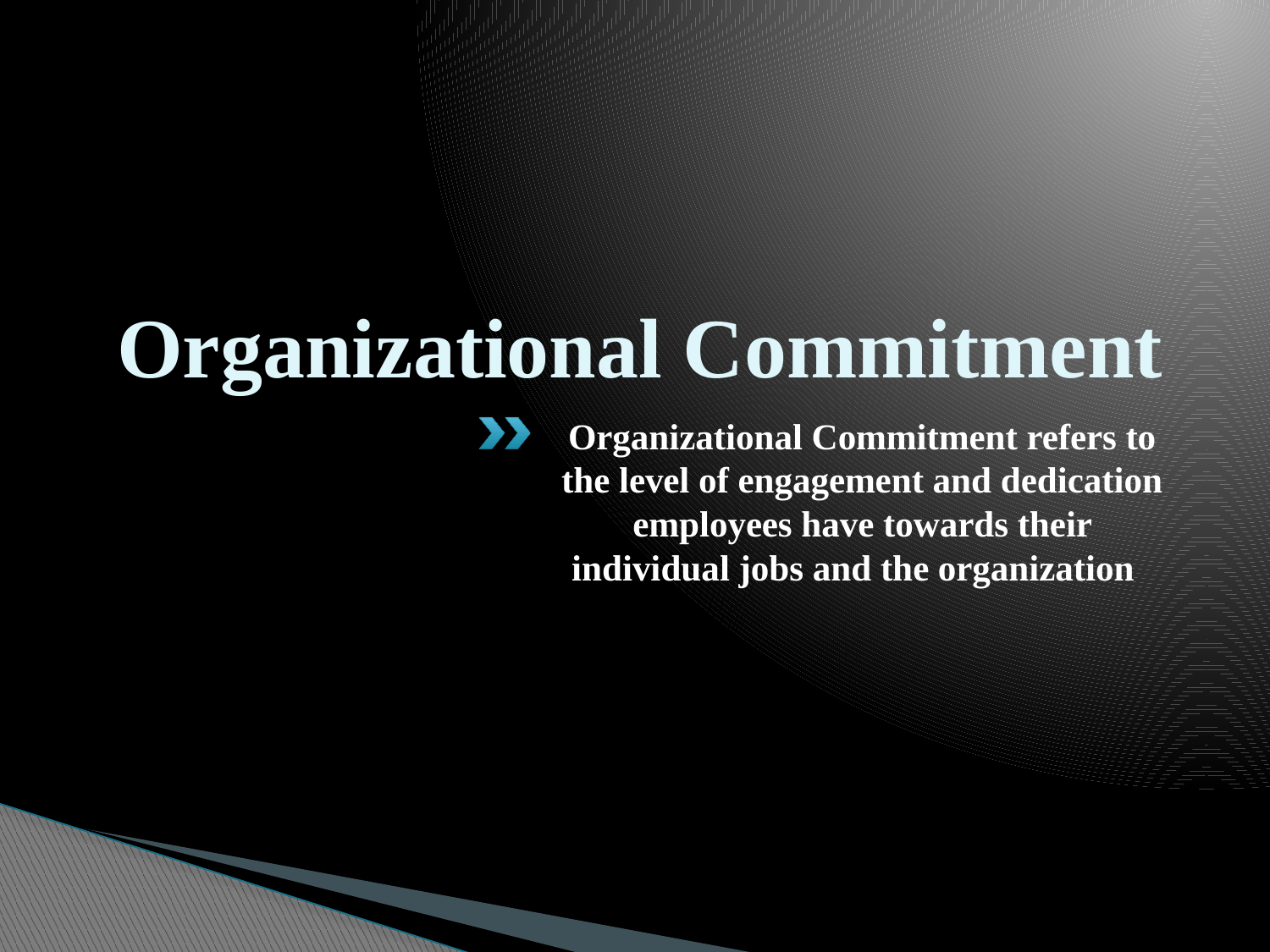

# Organizational Commitment
Organizational Commitment refers to the level of engagement and dedication employees have towards their individual jobs and the organization